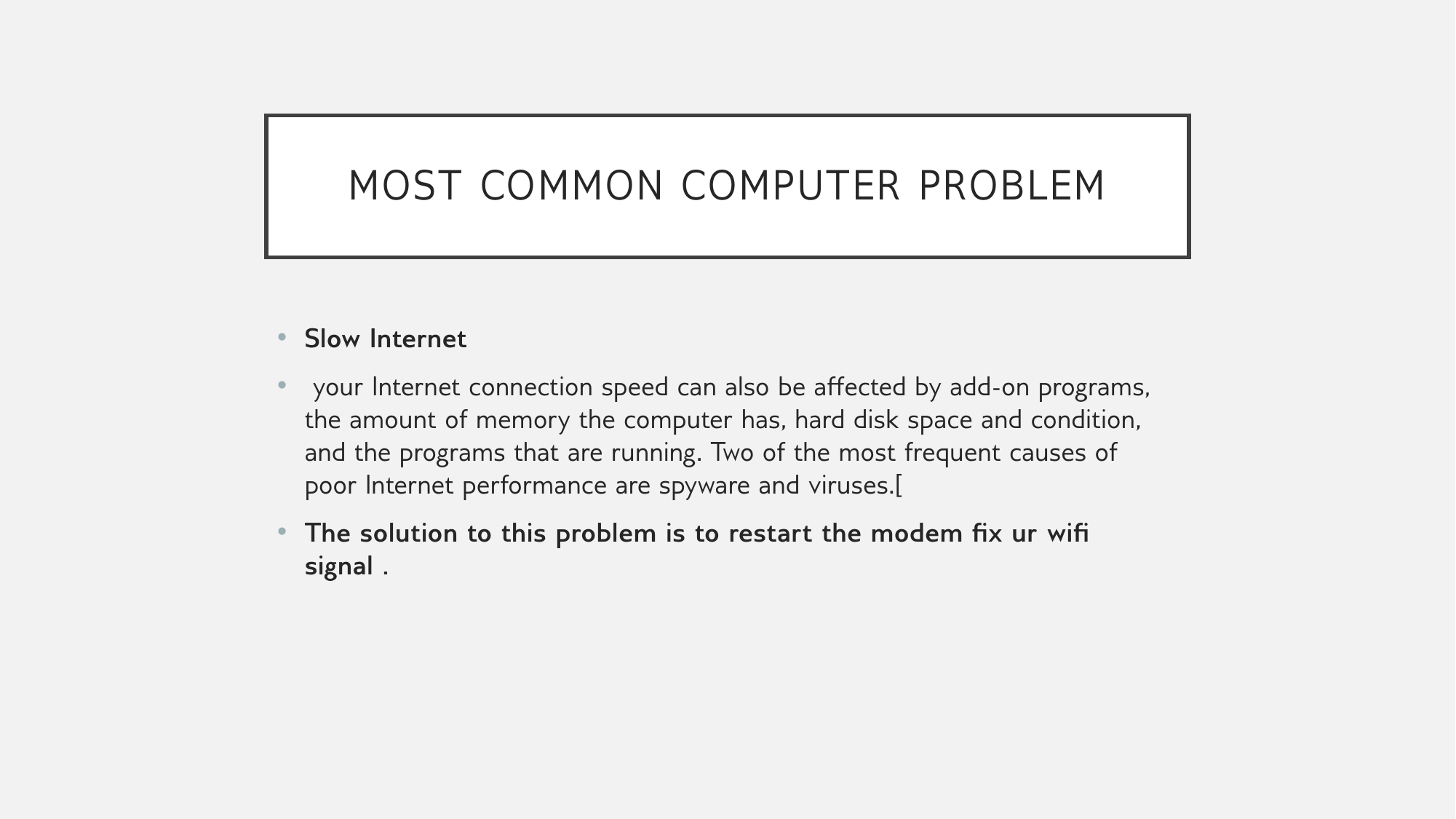

# Most common computer problem
Slow Internet
 your Internet connection speed can also be affected by add-on programs, the amount of memory the computer has, hard disk space and condition, and the programs that are running. Two of the most frequent causes of poor Internet performance are spyware and viruses.[
The solution to this problem is to restart the modem fix ur wifi signal .